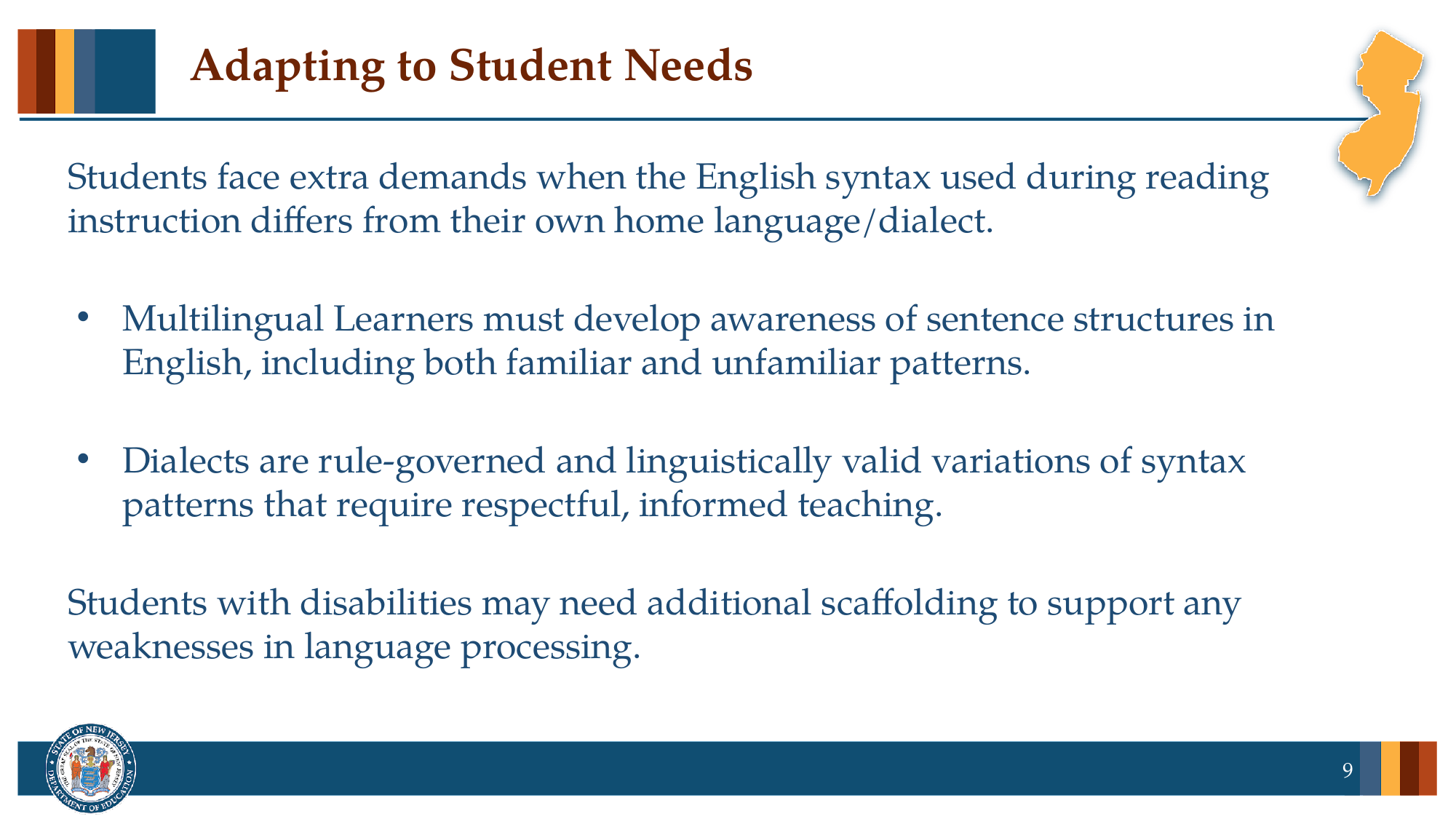

# Adapting to Student Needs
Students face extra demands when the English syntax used during reading instruction differs from their own home language/dialect.
Multilingual Learners must develop awareness of sentence structures in English, including both familiar and unfamiliar patterns.
Dialects are rule-governed and linguistically valid variations of syntax patterns that require respectful, informed teaching.
Students with disabilities may need additional scaffolding to support any weaknesses in language processing.
9